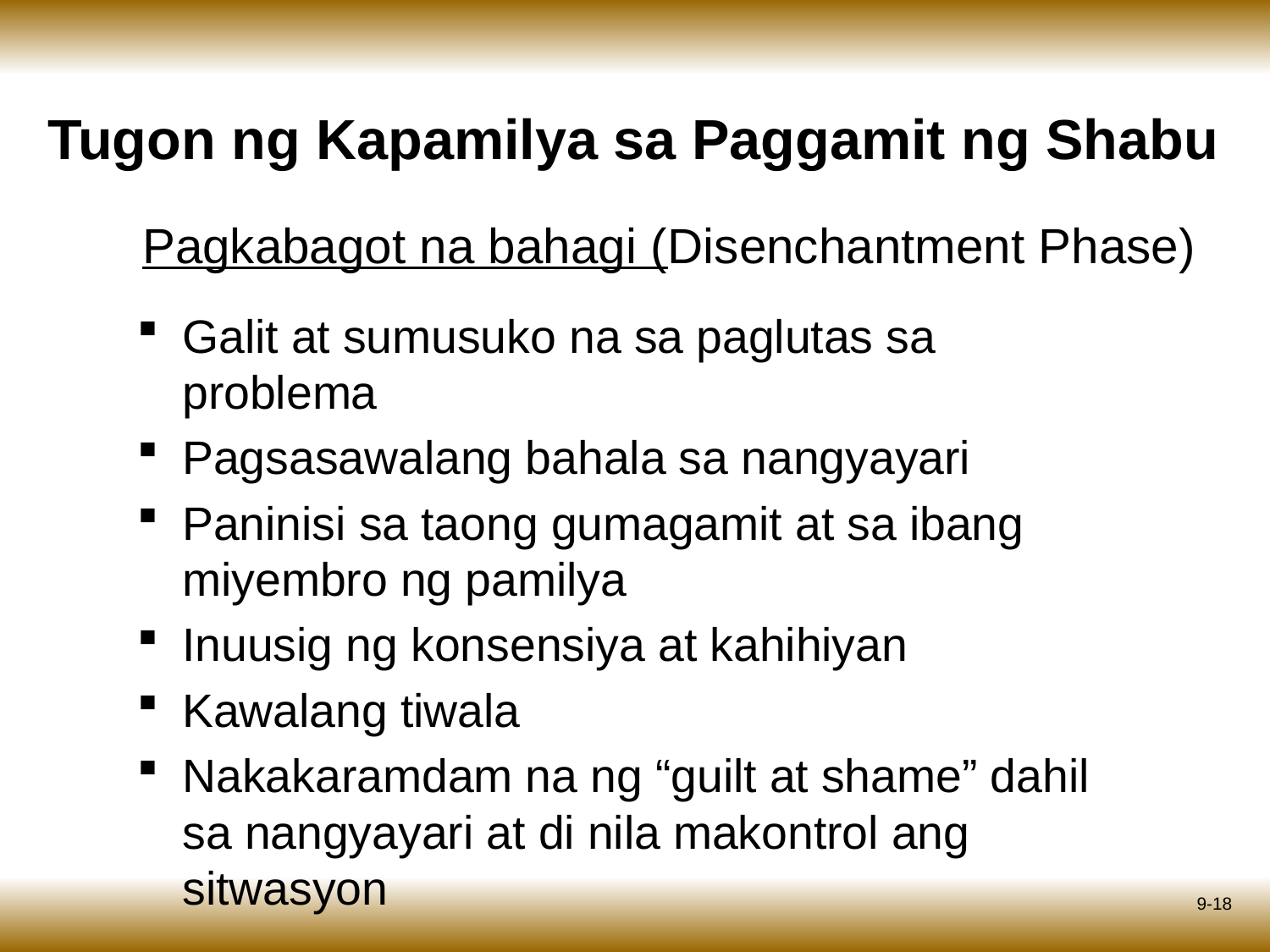

# Tugon ng Kapamilya sa Paggamit ng Shabu
Pagkabagot na bahagi (Disenchantment Phase)
Galit at sumusuko na sa paglutas sa problema
Pagsasawalang bahala sa nangyayari
Paninisi sa taong gumagamit at sa ibang miyembro ng pamilya
Inuusig ng konsensiya at kahihiyan
Kawalang tiwala
Nakakaramdam na ng “guilt at shame” dahil sa nangyayari at di nila makontrol ang sitwasyon
9-18